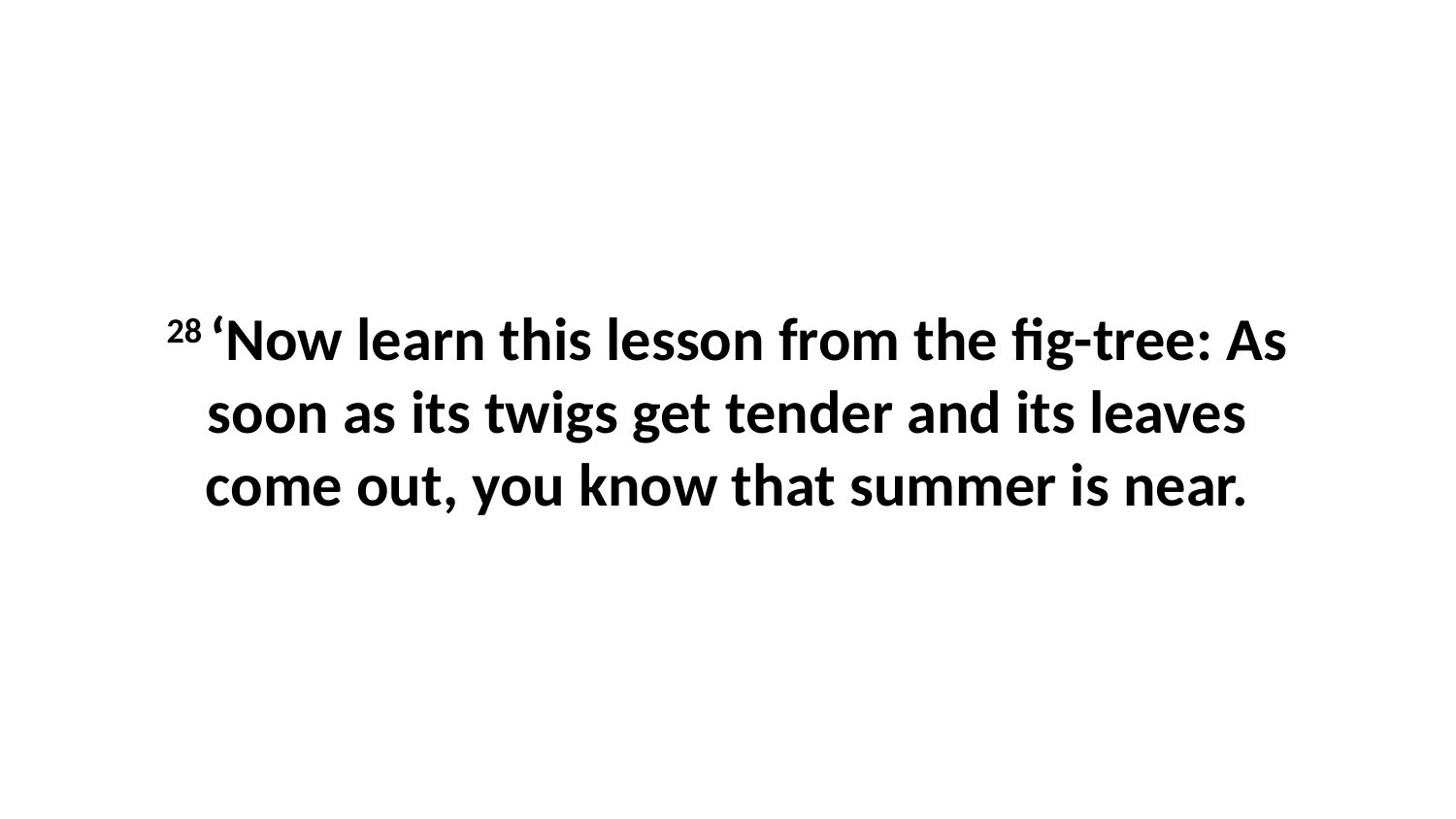

28 ‘Now learn this lesson from the fig-tree: As soon as its twigs get tender and its leaves come out, you know that summer is near.